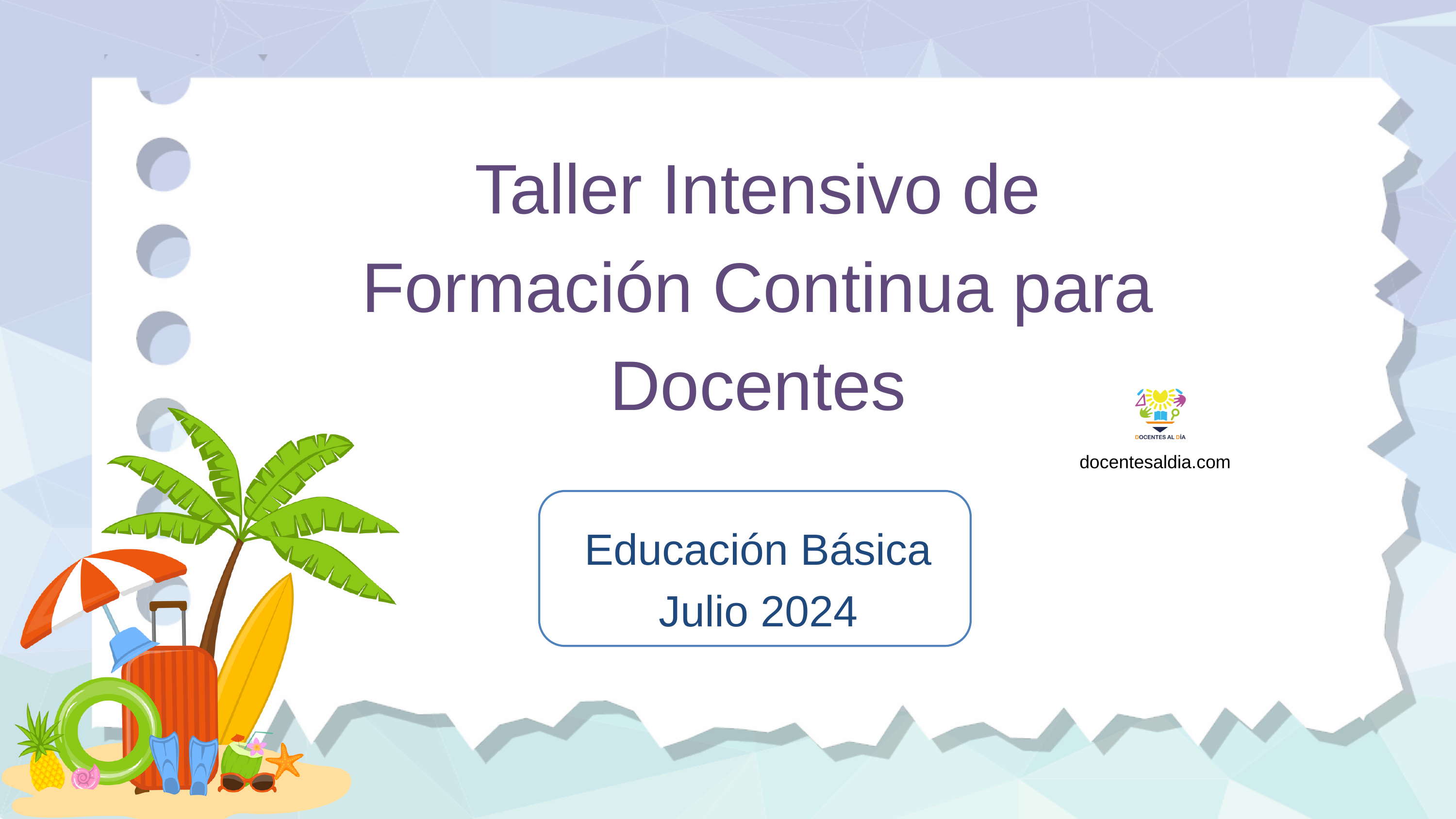

Taller Intensivo de Formación Continua para Docentes

docentesaldia.com

Educación Básica
Julio 2024